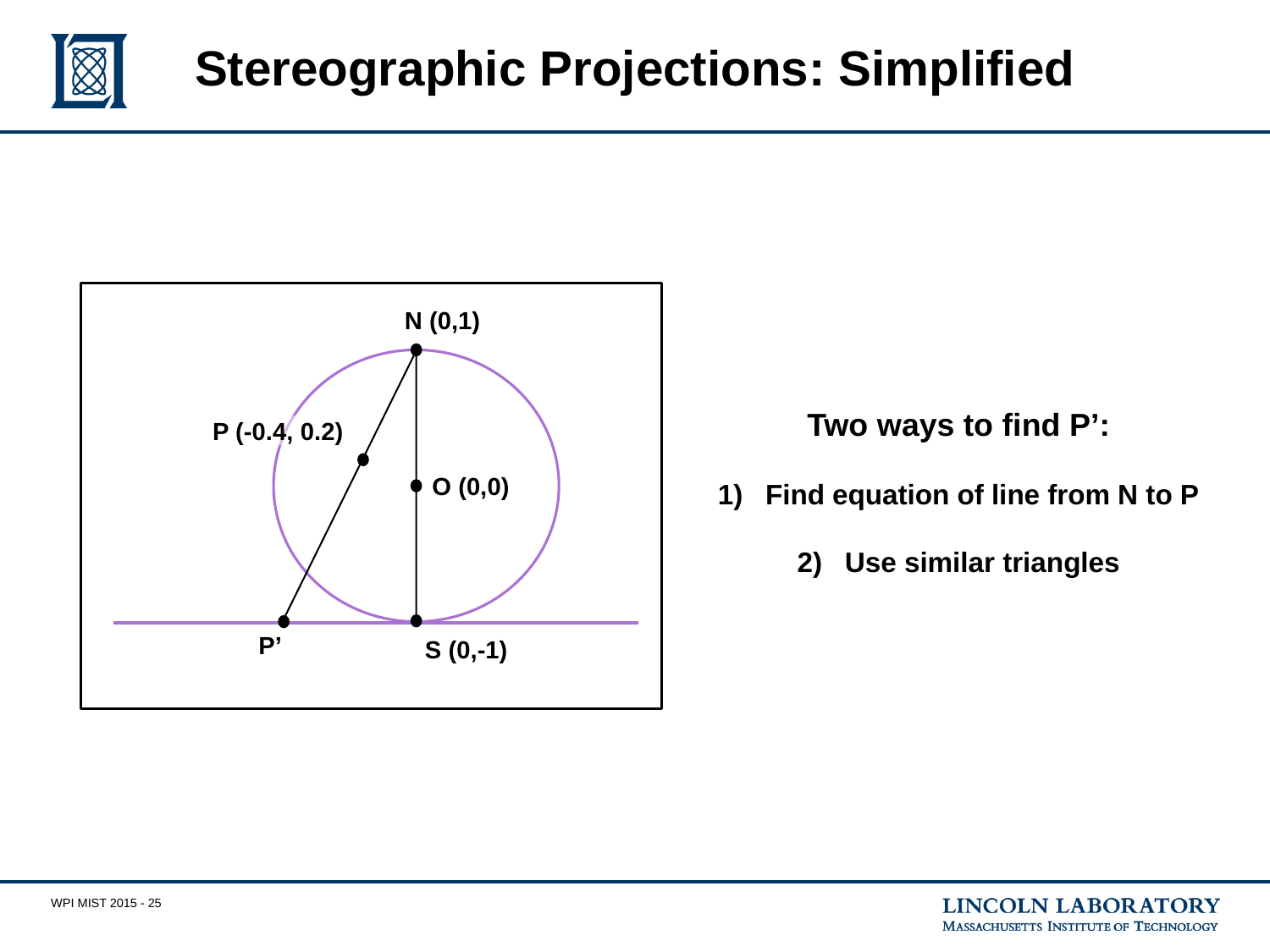

# Stereographic Projections: Simplified

N (0,1)

Two ways to find P’:

Find equation of line from N to P

Use similar triangles
P (-0.4, 0.2)

O (0,0)

P’
S (0,-1)